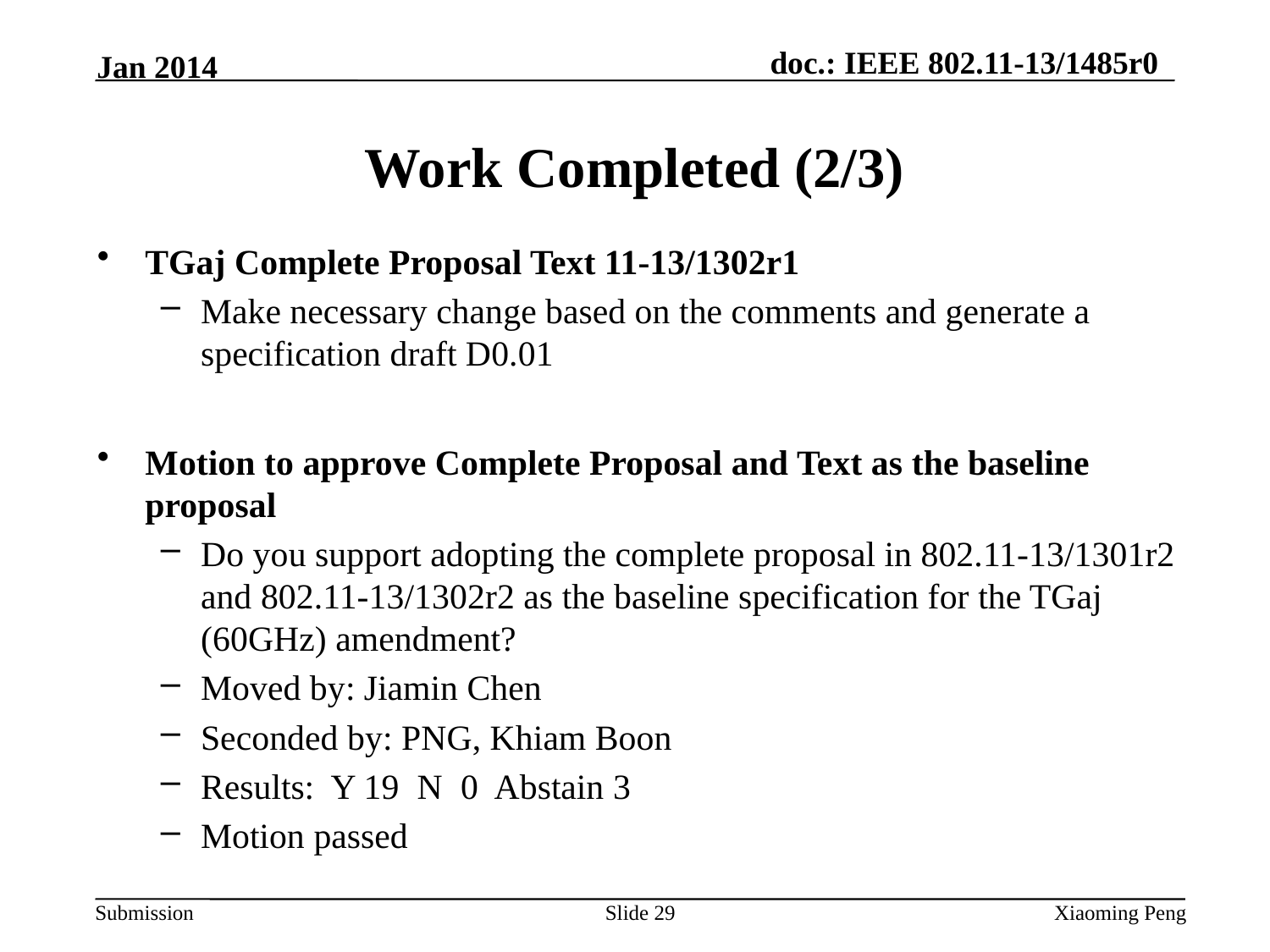

Jan 2014
# Work Completed (2/3)
TGaj Complete Proposal Text 11-13/1302r1
Make necessary change based on the comments and generate a specification draft D0.01

Motion to approve Complete Proposal and Text as the baseline proposal
Do you support adopting the complete proposal in 802.11-13/1301r2 and 802.11-13/1302r2 as the baseline specification for the TGaj (60GHz) amendment?
Moved by: Jiamin Chen
Seconded by: PNG, Khiam Boon
Results:  Y 19  N  0  Abstain 3
Motion passed

Slide 29
Xiaoming Peng